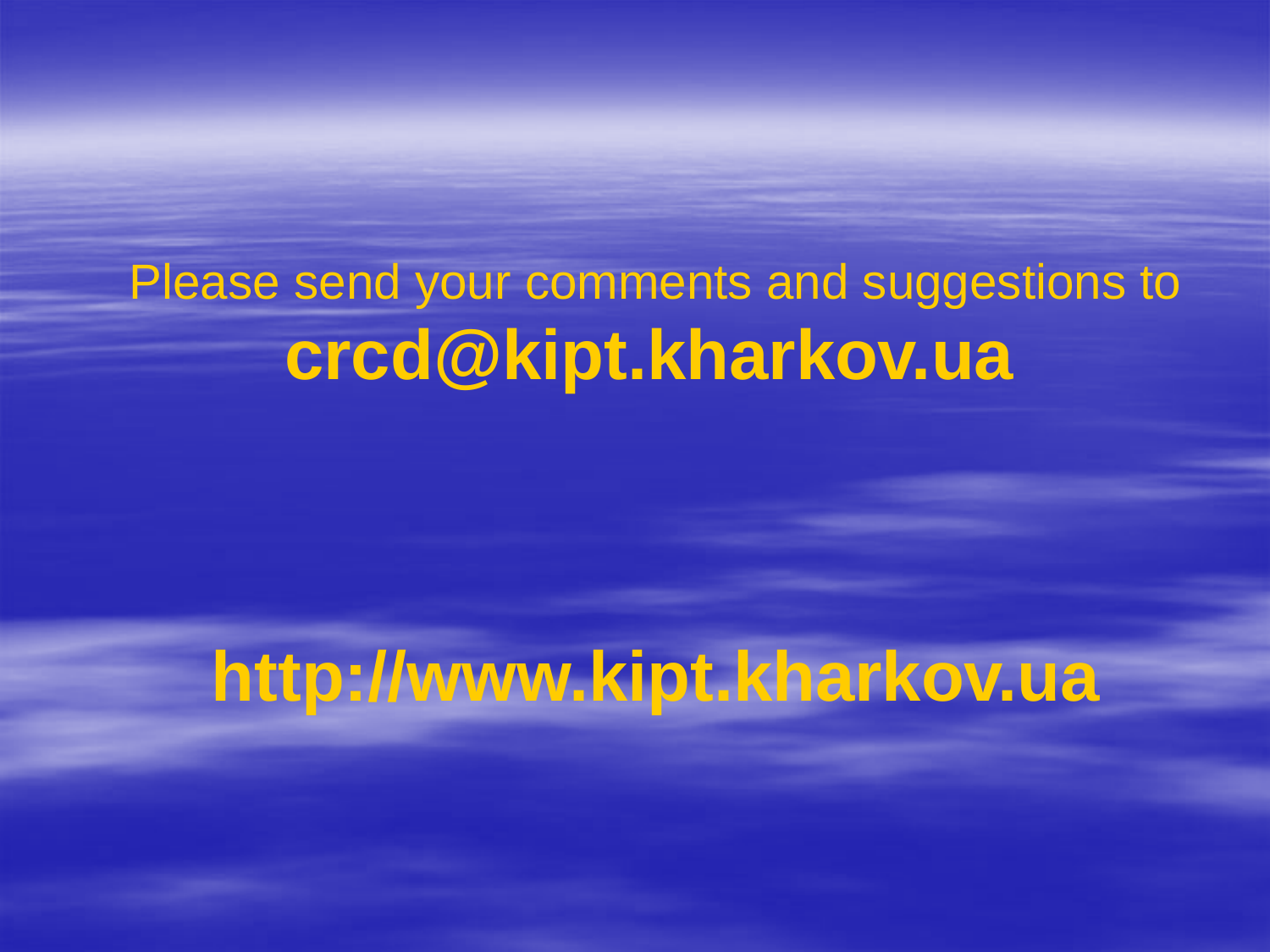

Please send your comments and suggestions to crcd@kipt.kharkov.ua

http://www.kipt.kharkov.ua